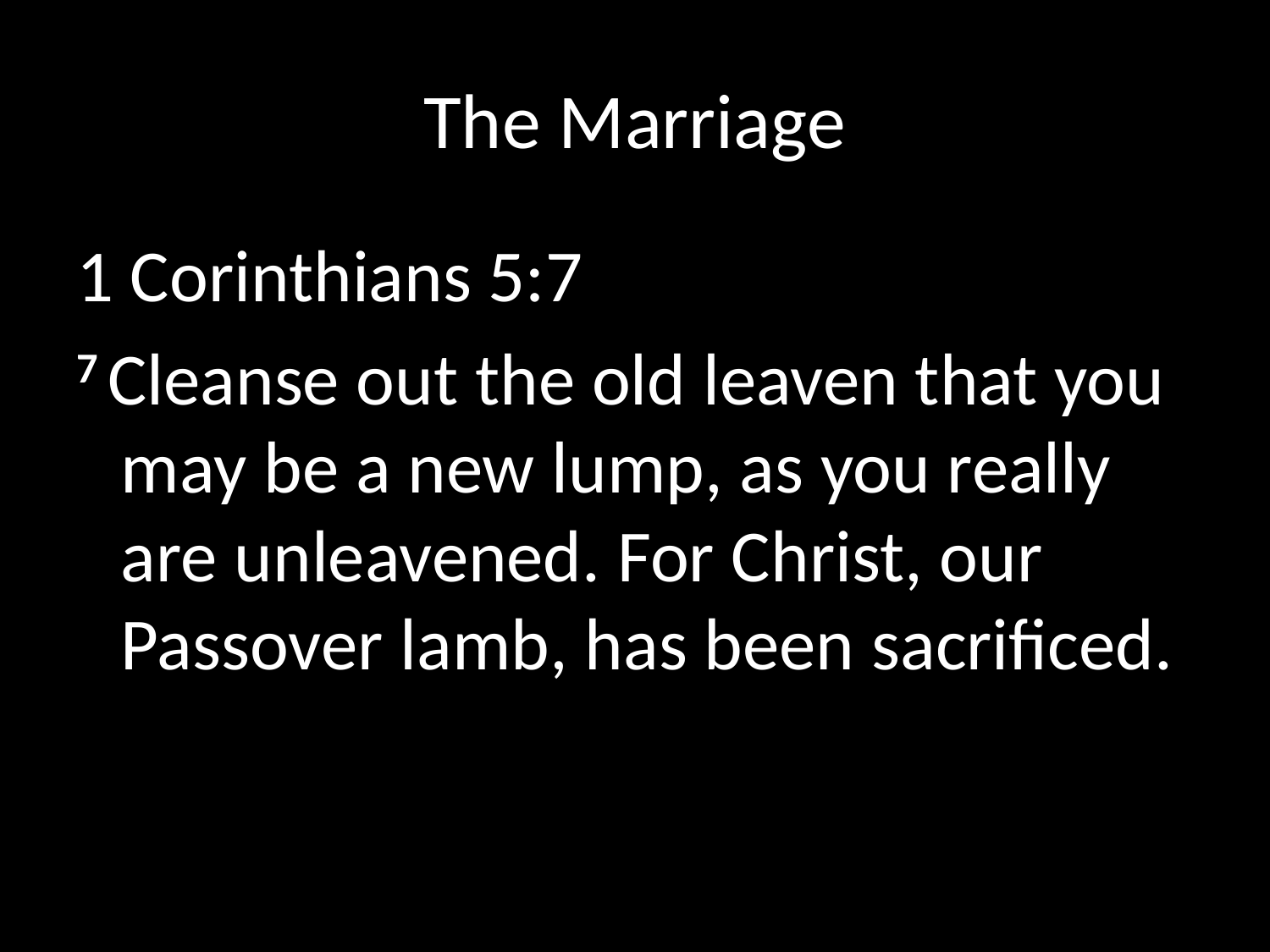

# The Marriage
1 Corinthians 5:7
7 Cleanse out the old leaven that you may be a new lump, as you really are unleavened. For Christ, our Passover lamb, has been sacrificed.